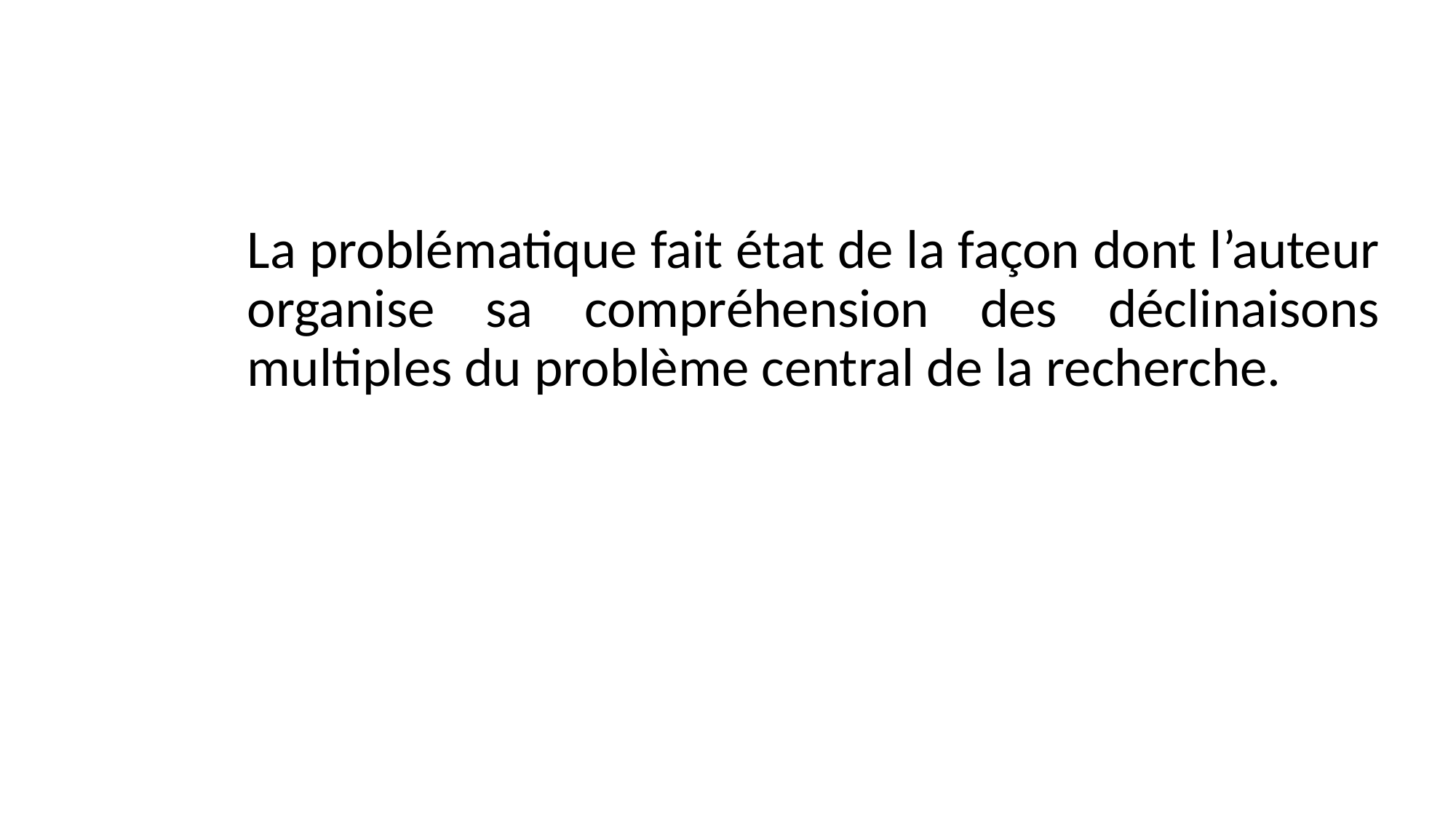

La problématique fait état de la façon dont l’auteur organise sa compréhension des déclinaisons multiples du problème central de la recherche.